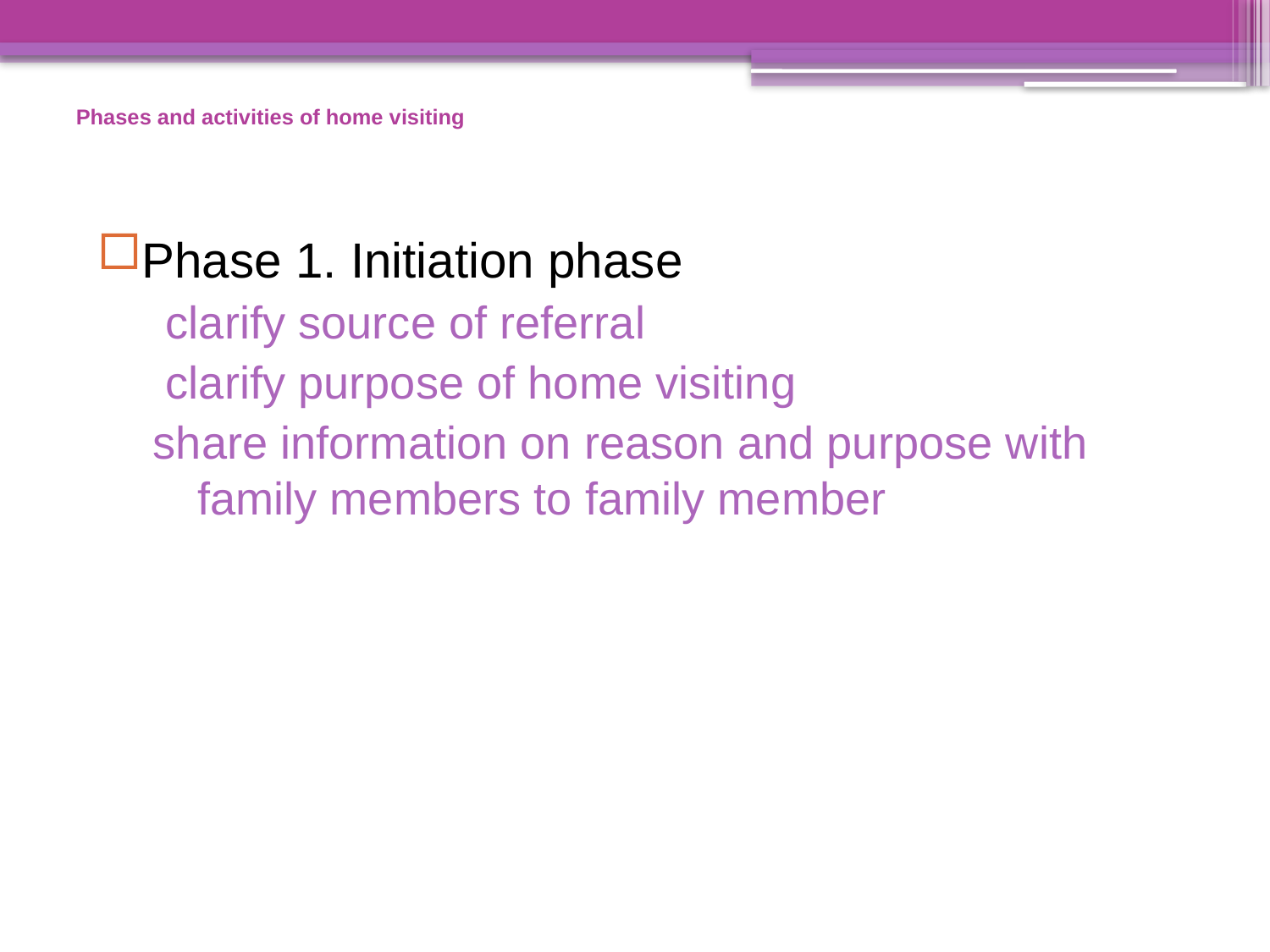

# Phases and activities of home visiting
Phase 1. Initiation phase
 clarify source of referral
 clarify purpose of home visiting
share information on reason and purpose with family members to family member